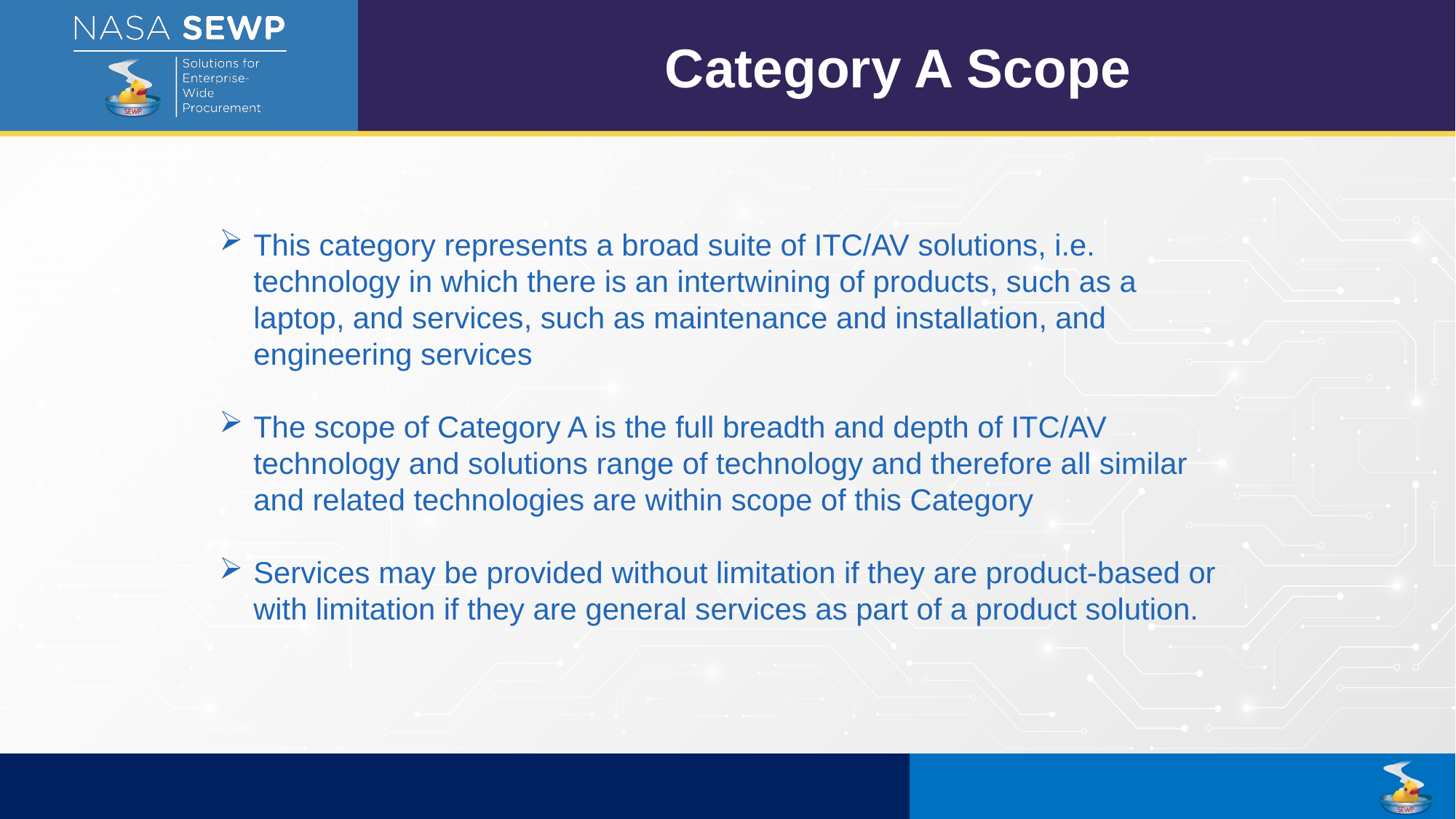

Category A Scope
This category represents a broad suite of ITC/AV solutions, i.e. technology in which there is an intertwining of products, such as a laptop, and services, such as maintenance and installation, and engineering services

The scope of Category A is the full breadth and depth of ITC/AV technology and solutions range of technology and therefore all similar and related technologies are within scope of this Category

Services may be provided without limitation if they are product-based or with limitation if they are general services as part of a product solution.